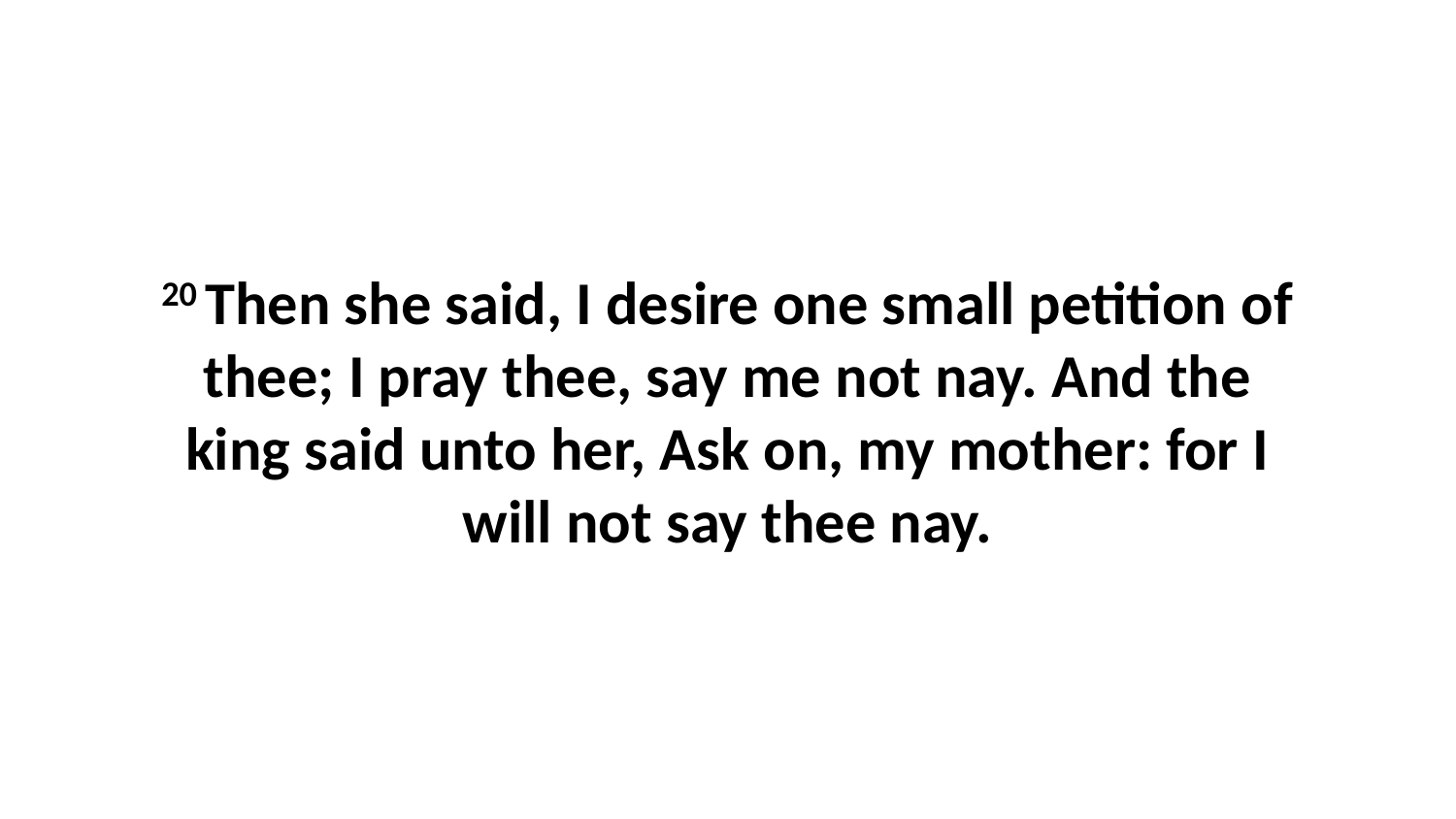

20 Then she said, I desire one small petition of thee; I pray thee, say me not nay. And the king said unto her, Ask on, my mother: for I will not say thee nay.